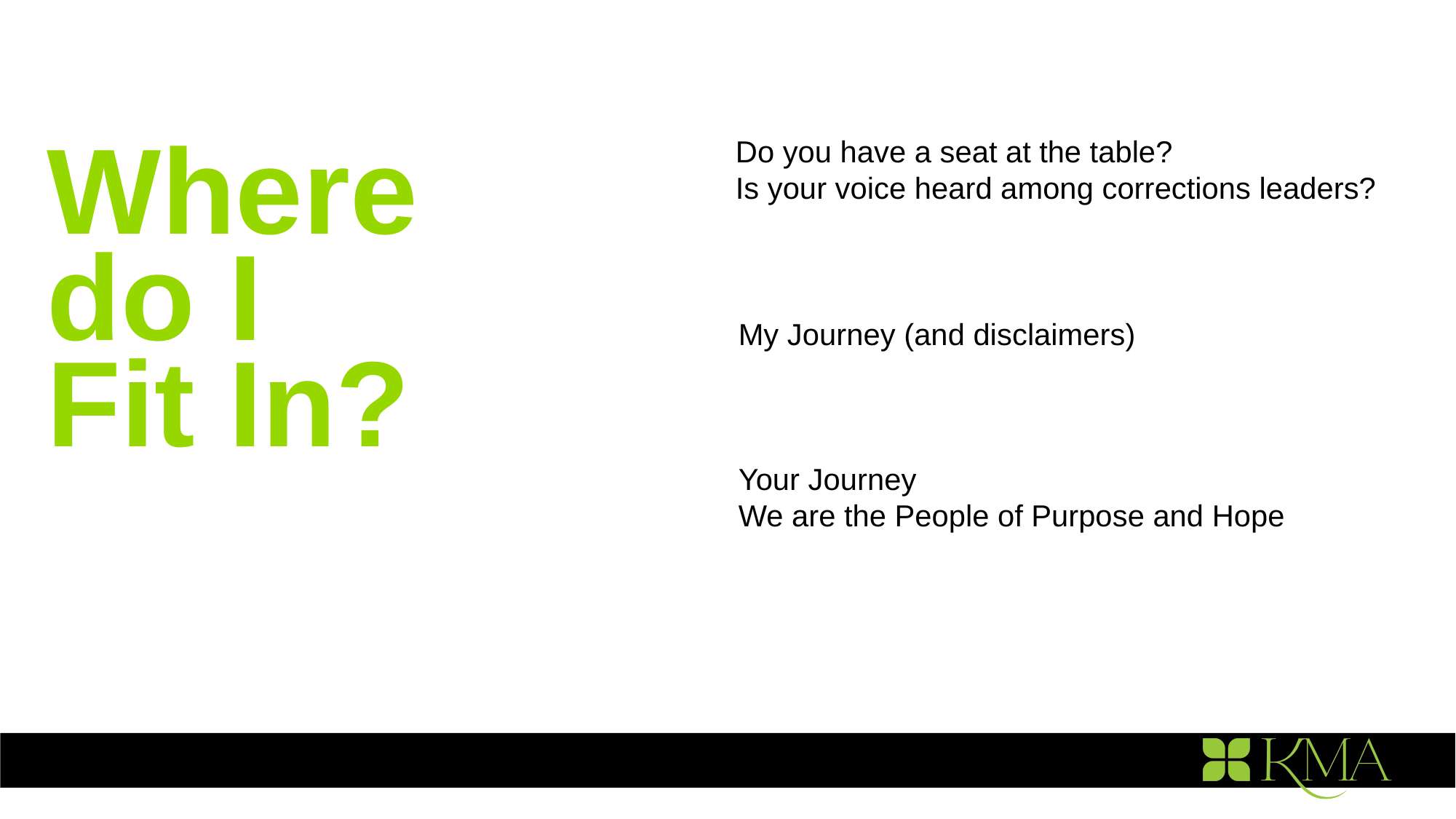

Do you have a seat at the table?
Is your voice heard among corrections leaders?
Where do I
Fit In?
My Journey (and disclaimers)
Your Journey
We are the People of Purpose and Hope